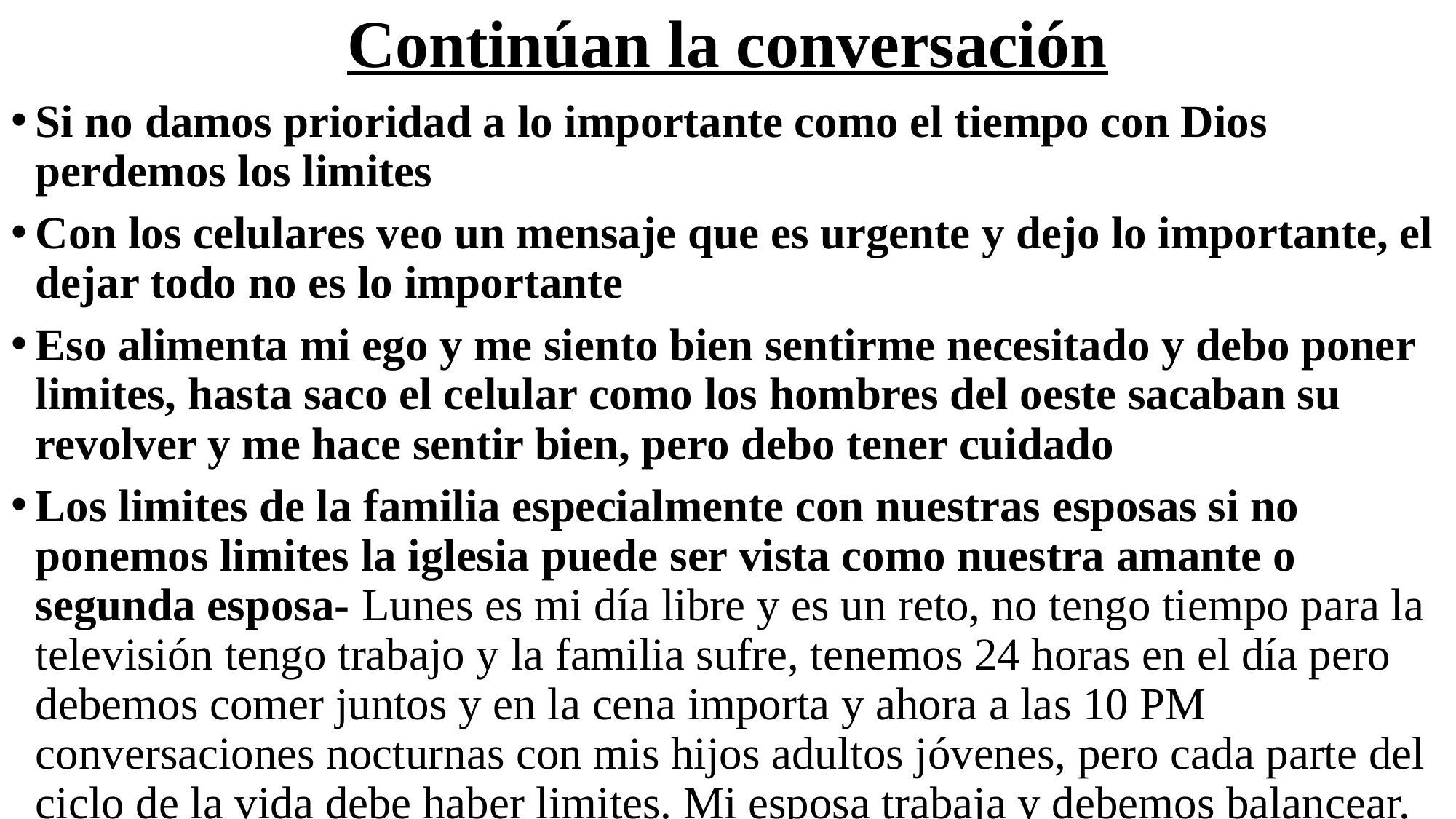

# Continúan la conversación
Si no damos prioridad a lo importante como el tiempo con Dios perdemos los limites
Con los celulares veo un mensaje que es urgente y dejo lo importante, el dejar todo no es lo importante
Eso alimenta mi ego y me siento bien sentirme necesitado y debo poner limites, hasta saco el celular como los hombres del oeste sacaban su revolver y me hace sentir bien, pero debo tener cuidado
Los limites de la familia especialmente con nuestras esposas si no ponemos limites la iglesia puede ser vista como nuestra amante o segunda esposa- Lunes es mi día libre y es un reto, no tengo tiempo para la televisión tengo trabajo y la familia sufre, tenemos 24 horas en el día pero debemos comer juntos y en la cena importa y ahora a las 10 PM conversaciones nocturnas con mis hijos adultos jóvenes, pero cada parte del ciclo de la vida debe haber limites. Mi esposa trabaja y debemos balancear.